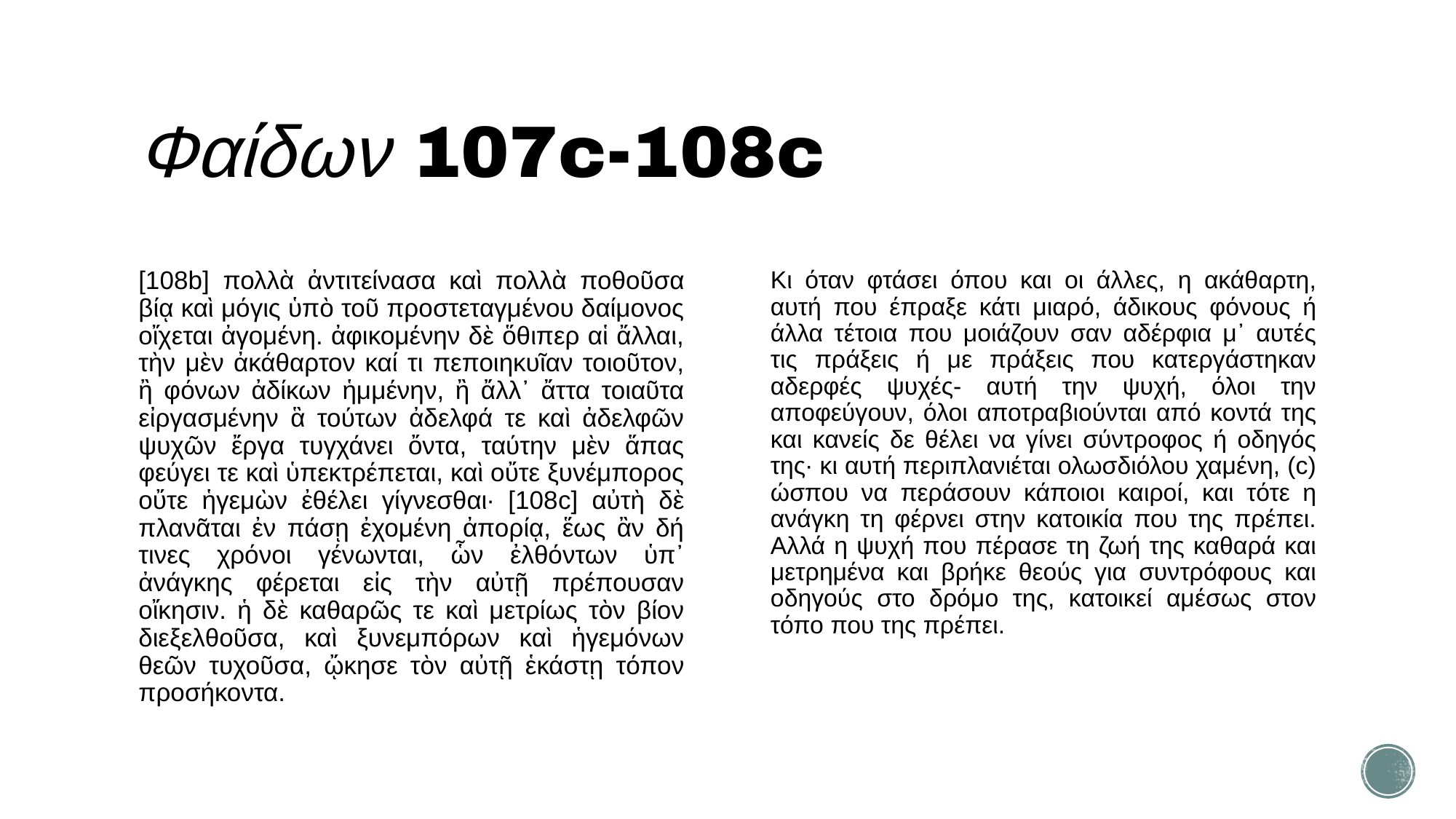

# Φαίδων 107c-108c
[108b] πολλὰ ἀντιτείνασα καὶ πολλὰ ποθοῦσα βίᾳ καὶ μόγις ὑπὸ τοῦ προστεταγμένου δαίμονος οἴχεται ἀγομένη. ἀφικομένην δὲ ὅθιπερ αἱ ἄλλαι, τὴν μὲν ἀκάθαρτον καί τι πεποιηκυῖαν τοιοῦτον, ἢ φόνων ἀδίκων ἡμμένην, ἢ ἄλλ᾽ ἄττα τοιαῦτα εἰργασμένην ἃ τούτων ἀδελφά τε καὶ ἀδελφῶν ψυχῶν ἔργα τυγχάνει ὄντα, ταύτην μὲν ἅπας φεύγει τε καὶ ὑπεκτρέπεται, καὶ οὔτε ξυνέμπορος οὔτε ἡγεμὼν ἐθέλει γίγνεσθαι· [108c] αὐτὴ δὲ πλανᾶται ἐν πάσῃ ἐχομένη ἀπορίᾳ, ἕως ἂν δή τινες χρόνοι γένωνται, ὧν ἐλθόντων ὑπ᾽ ἀνάγκης φέρεται εἰς τὴν αὐτῇ πρέπουσαν οἴκησιν. ἡ δὲ καθαρῶς τε καὶ μετρίως τὸν βίον διεξελθοῦσα, καὶ ξυνεμπόρων καὶ ἡγεμόνων θεῶν τυχοῦσα, ᾤκησε τὸν αὐτῇ ἑκάστῃ τόπον προσήκοντα.
Κι όταν φτάσει όπου και οι άλλες, η ακάθαρτη, αυτή που έπραξε κάτι μιαρό, άδικους φόνους ή άλλα τέτοια που μοιάζουν σαν αδέρφια μ᾽ αυτές τις πράξεις ή με πράξεις που κατεργάστηκαν αδερφές ψυχές- αυτή την ψυχή, όλοι την αποφεύγουν, όλοι αποτραβιούνται από κοντά της και κανείς δε θέλει να γίνει σύντροφος ή οδηγός της· κι αυτή περιπλανιέται ολωσδιόλου χαμένη, (c) ώσπου να περάσουν κάποιοι καιροί, και τότε η ανάγκη τη φέρνει στην κατοικία που της πρέπει. Αλλά η ψυχή που πέρασε τη ζωή της καθαρά και μετρημένα και βρήκε θε­ούς για συντρόφους και οδηγούς στο δρόμο της, κατοικεί αμέσως στον τόπο που της πρέπει.